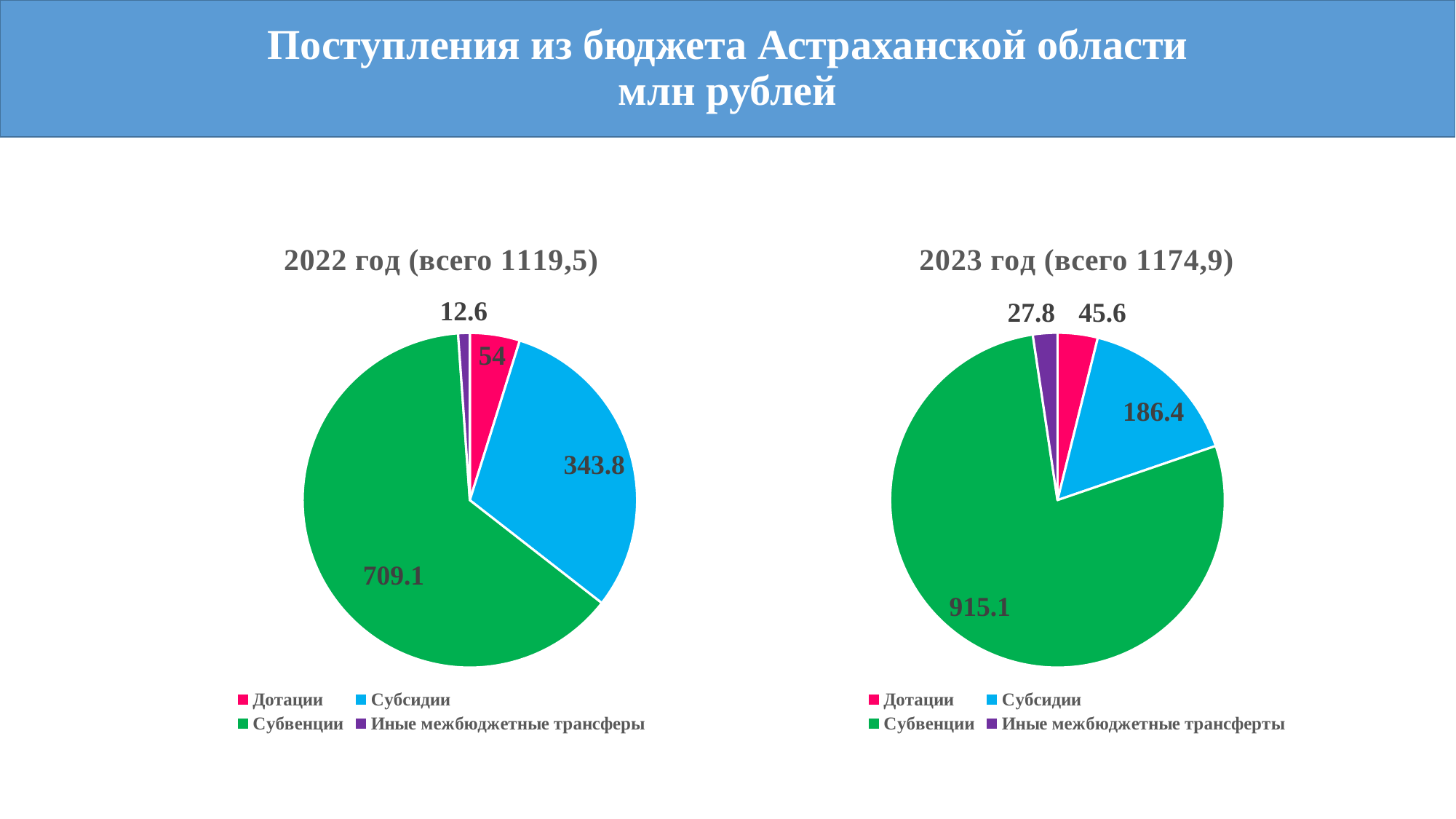

Поступления из бюджета Астраханской области
млн рублей

### Chart:

| Category | 2022 год (всего 1119,5) |
|---|---|
| Дотации | 54.0 |
| Субсидии | 343.8 |
| Субвенции | 709.1 |
| Иные межбюджетные трансферы | 12.6 |

### Chart: 2023 год (всего 1174,9)

| Category | 2023 год (всего 1174,9) |
|---|---|
| Дотации | 45.6 |
| Субсидии | 186.4 |
| Субвенции | 915.1 |
| Иные межбюджетные трансферты | 27.8 |